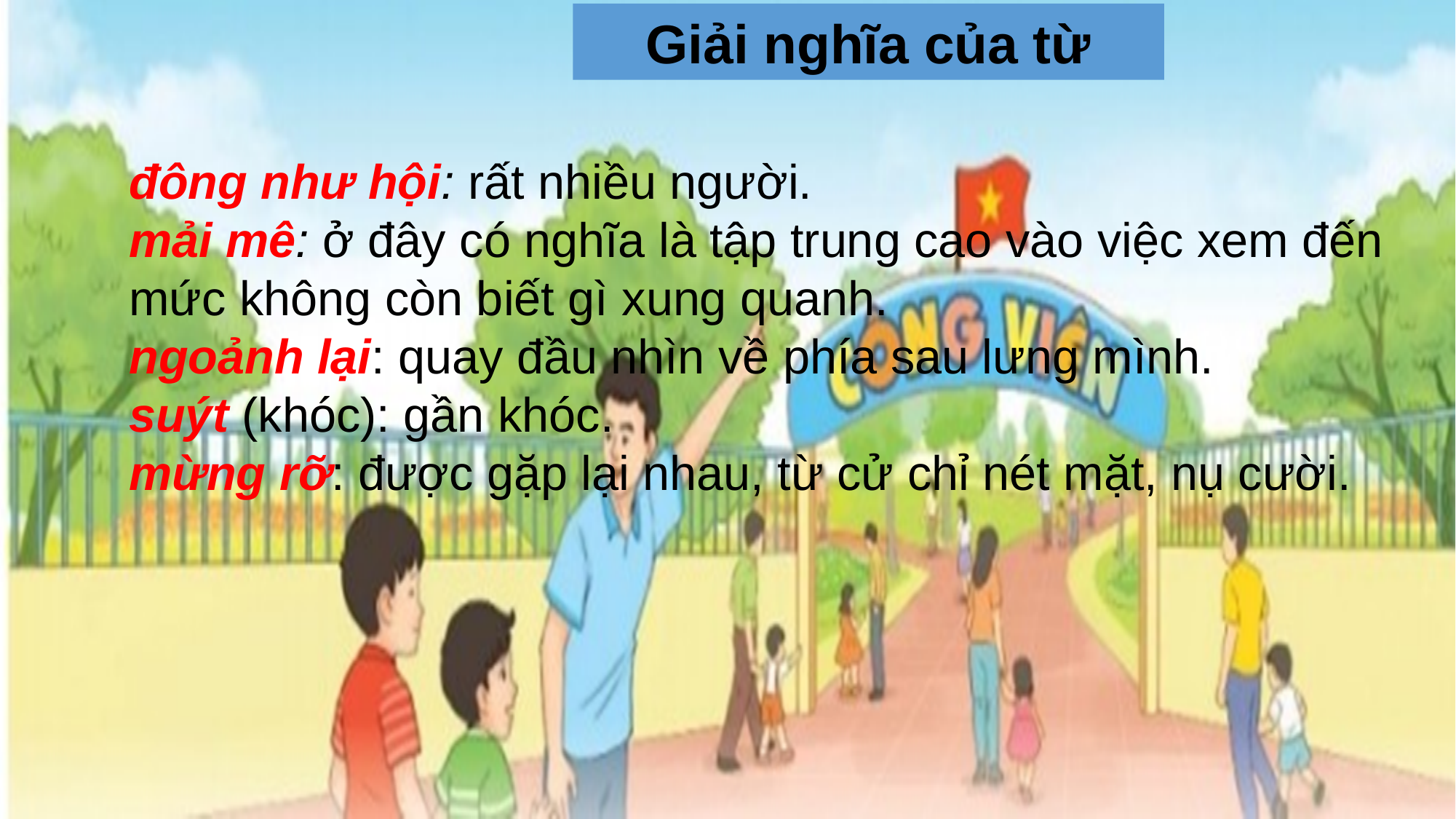

Giải nghĩa của từ
đông như hội: rất nhiều người.
mải mê: ở đây có nghĩa là tập trung cao vào việc xem đến mức không còn biết gì xung quanh.
ngoảnh lại: quay đầu nhìn về phía sau lưng mình.
suýt (khóc): gần khóc.
mừng rỡ: được gặp lại nhau, từ cử chỉ nét mặt, nụ cười.